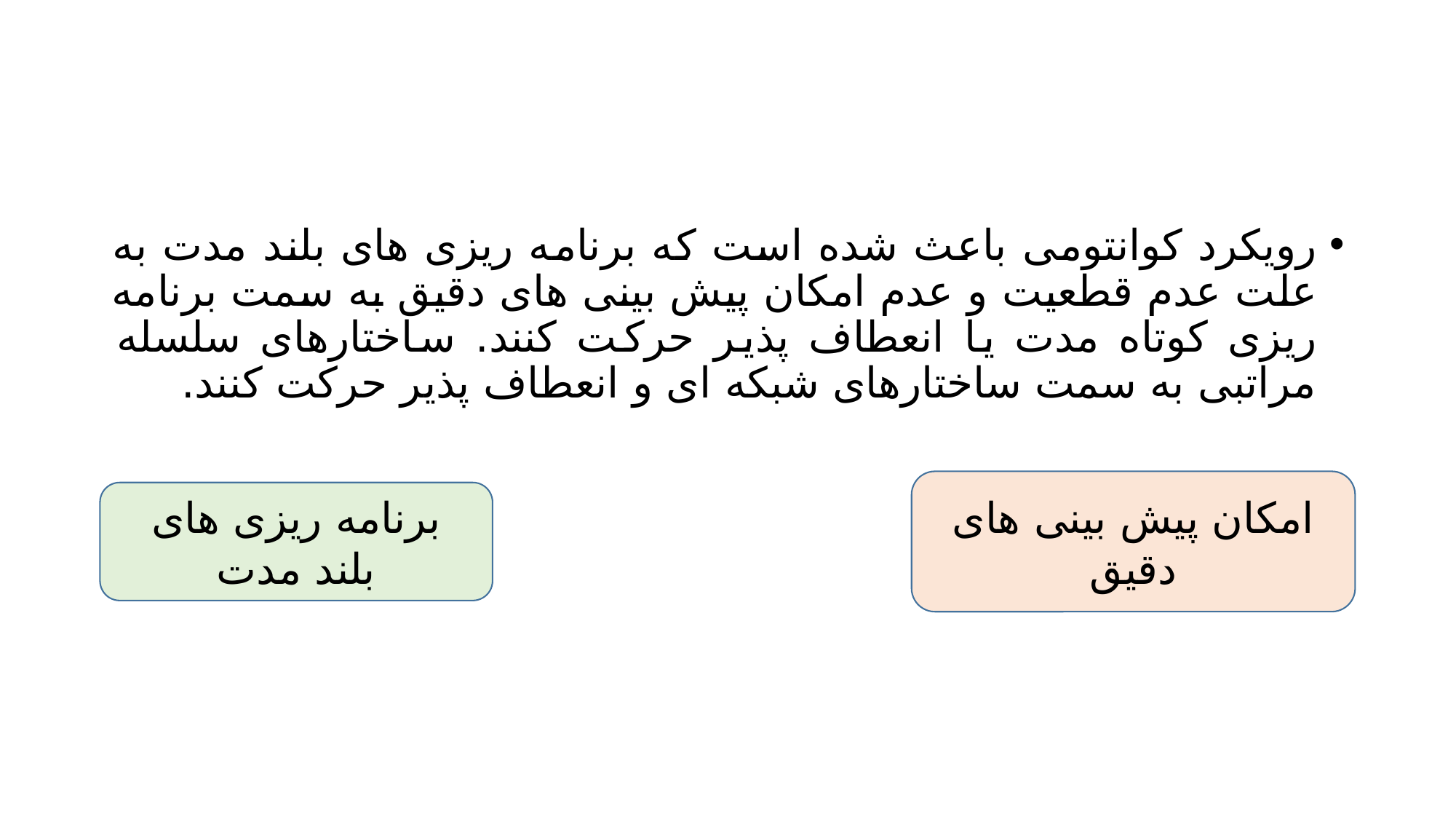

#
رویکرد کوانتومی باعث شده است که برنامه ریزی های بلند مدت به علت عدم قطعیت و عدم امکان پیش بینی های دقیق به سمت برنامه ریزی کوتاه مدت یا انعطاف پذیر حرکت کنند. ساختارهای سلسله مراتبی به سمت ساختارهای شبکه ای و انعطاف پذیر حرکت کنند.

امکان پیش بینی های دقیق
برنامه ریزی های بلند مدت